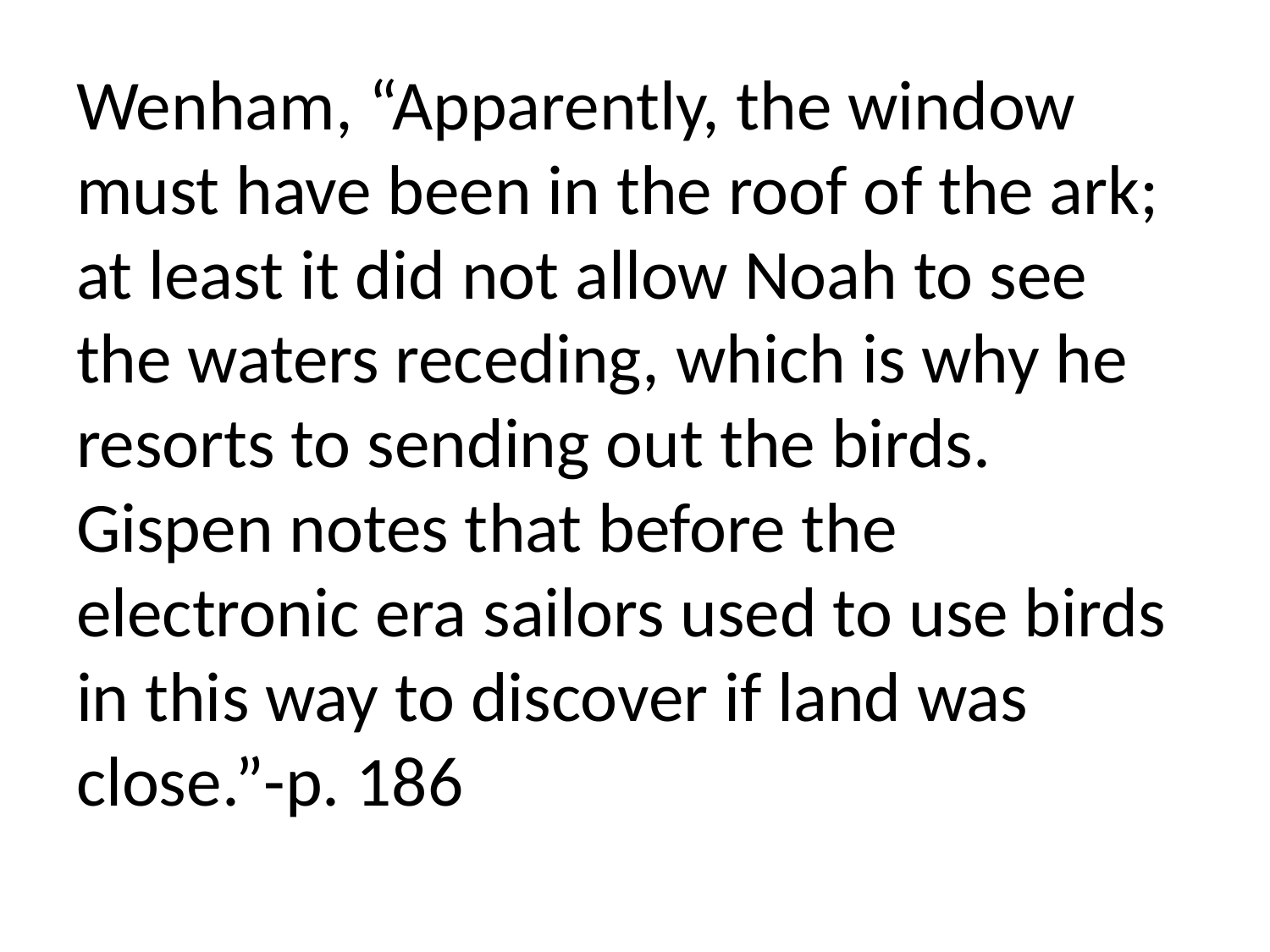

Wenham, “Apparently, the window must have been in the roof of the ark; at least it did not allow Noah to see the waters receding, which is why he resorts to sending out the birds.  Gispen notes that before the electronic era sailors used to use birds in this way to discover if land was close.”-p. 186